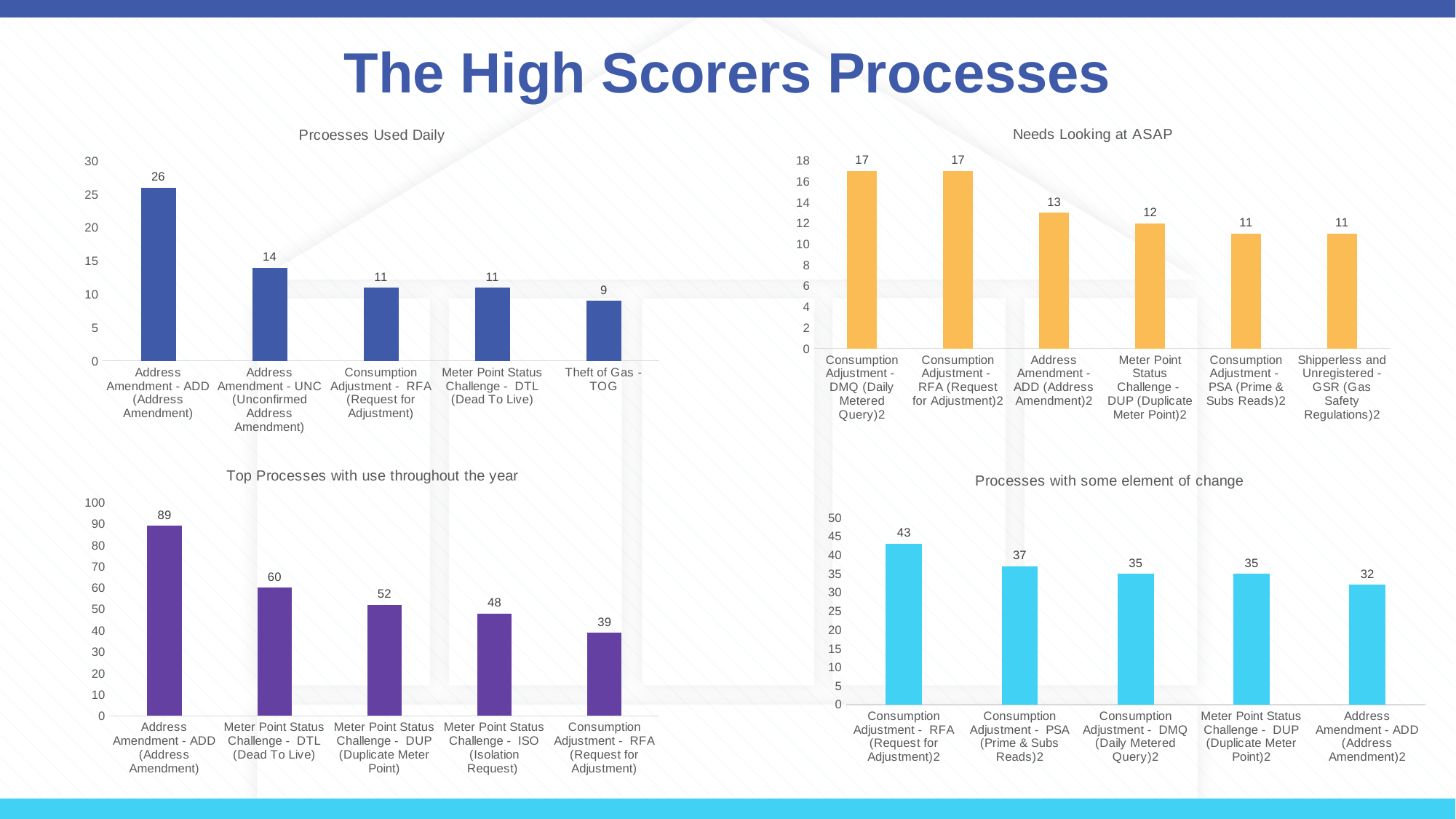

# The High Scorers Processes

### Chart: Prcoesses Used Daily

| Category | Daily |
|---|---|
| Address Amendment - ADD (Address Amendment) | 26.0 |
| Address Amendment - UNC (Unconfirmed Address Amendment) | 14.0 |
| Consumption Adjustment -  RFA (Request for Adjustment) | 11.0 |
| Meter Point Status Challenge -  DTL (Dead To Live) | 11.0 |
| Theft of Gas - TOG | 9.0 |

### Chart:

| Category | Needs Looking at ASAP |
|---|---|
| Consumption Adjustment -  DMQ (Daily Metered Query)2 | 17.0 |
| Consumption Adjustment -  RFA (Request for Adjustment)2 | 17.0 |
| Address Amendment - ADD (Address Amendment)2 | 13.0 |
| Meter Point Status Challenge -  DUP (Duplicate Meter Point)2 | 12.0 |
| Consumption Adjustment -  PSA (Prime & Subs Reads)2 | 11.0 |
| Shipperless and Unregistered - GSR (Gas Safety Regulations)2 | 11.0 |

### Chart: Processes with some element of change

| Category |  |
|---|---|
| Consumption Adjustment -  RFA (Request for Adjustment)2 | 43.0 |
| Consumption Adjustment -  PSA (Prime & Subs Reads)2 | 37.0 |
| Consumption Adjustment -  DMQ (Daily Metered Query)2 | 35.0 |
| Meter Point Status Challenge -  DUP (Duplicate Meter Point)2 | 35.0 |
| Address Amendment - ADD (Address Amendment)2 | 32.0 |

### Chart: Top Processes with use throughout the year

| Category | Use  |
|---|---|
| Address Amendment - ADD (Address Amendment) | 89.0 |
| Meter Point Status Challenge -  DTL (Dead To Live) | 60.0 |
| Meter Point Status Challenge -  DUP (Duplicate Meter Point) | 52.0 |
| Meter Point Status Challenge -  ISO (Isolation Request)  | 48.0 |
| Consumption Adjustment -  RFA (Request for Adjustment) | 39.0 |